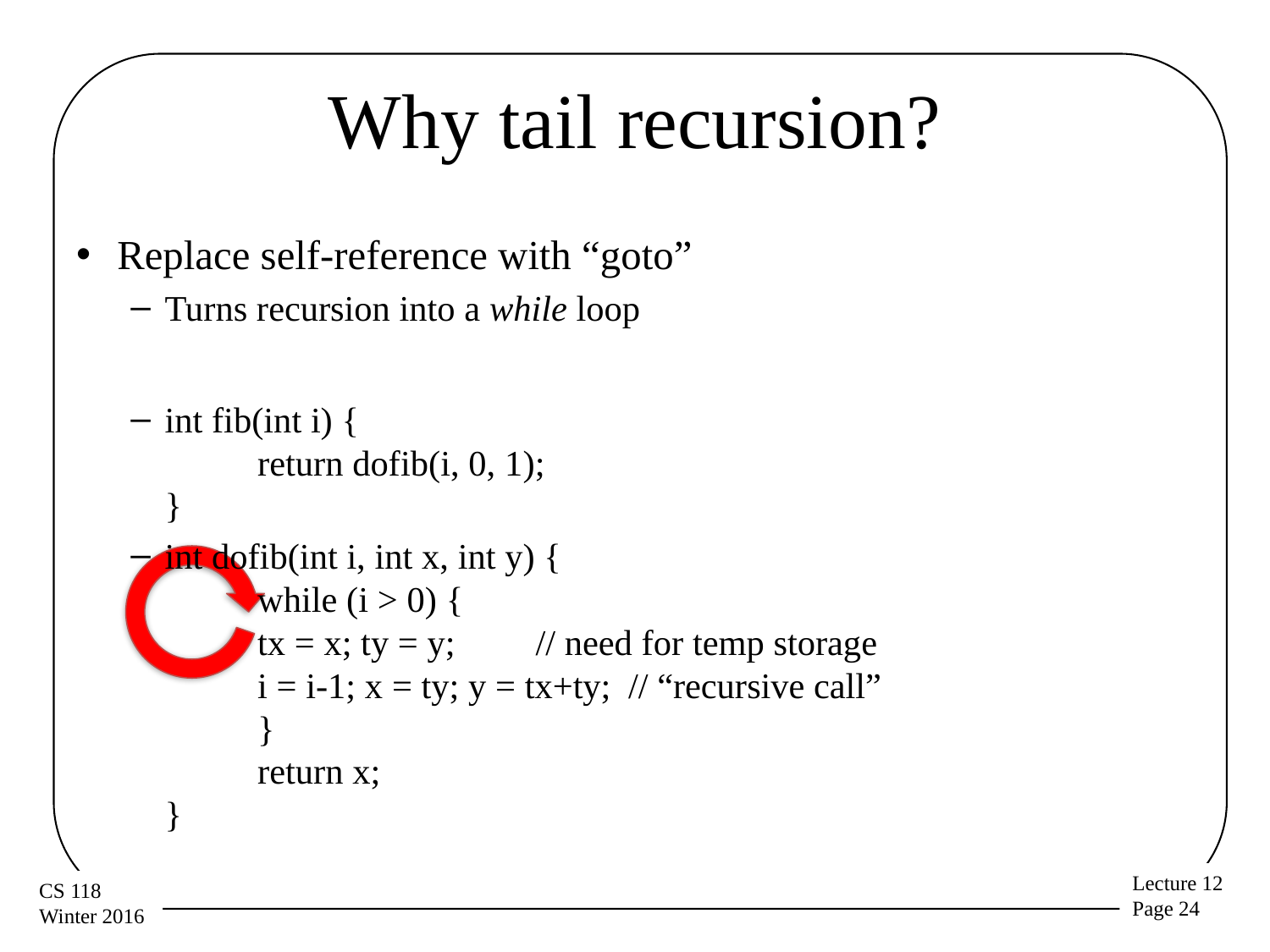

# Why tail recursion?
Replace self-reference with “goto”
Turns recursion into a while loop

int fib(int i) {
		return dofib(i, 0, 1);
}
int dofib(int i, int x, int y) {
		while (i > 0) {
			tx = x; ty = y; 				// need for temp storage
			i = i-1; x = ty; y = tx+ty; 	// “recursive call”
		}
		return x;
}